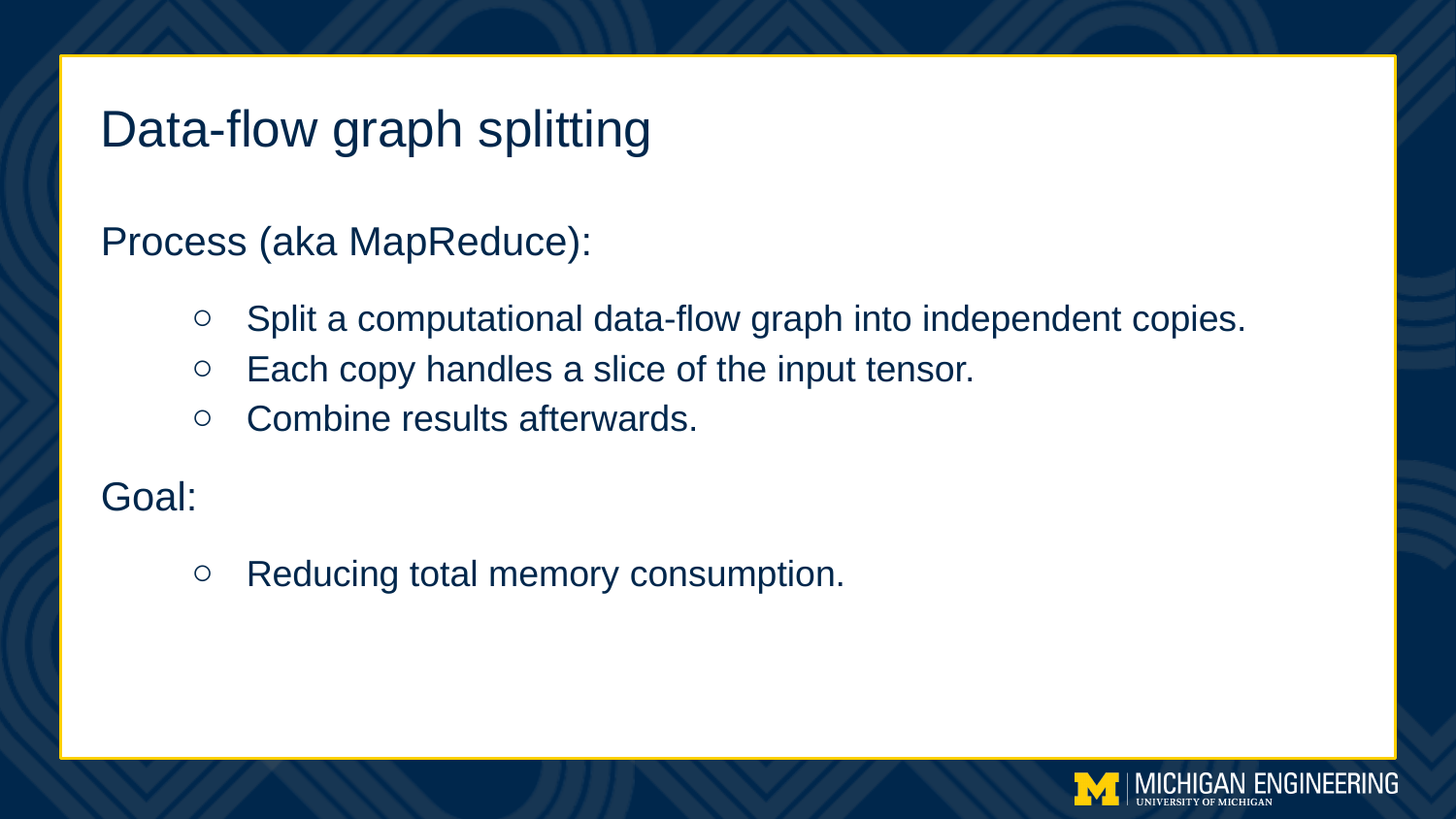

# Data-flow graph splitting
Process (aka MapReduce):
Split a computational data-flow graph into independent copies.
Each copy handles a slice of the input tensor.
Combine results afterwards.
Goal:
Reducing total memory consumption.